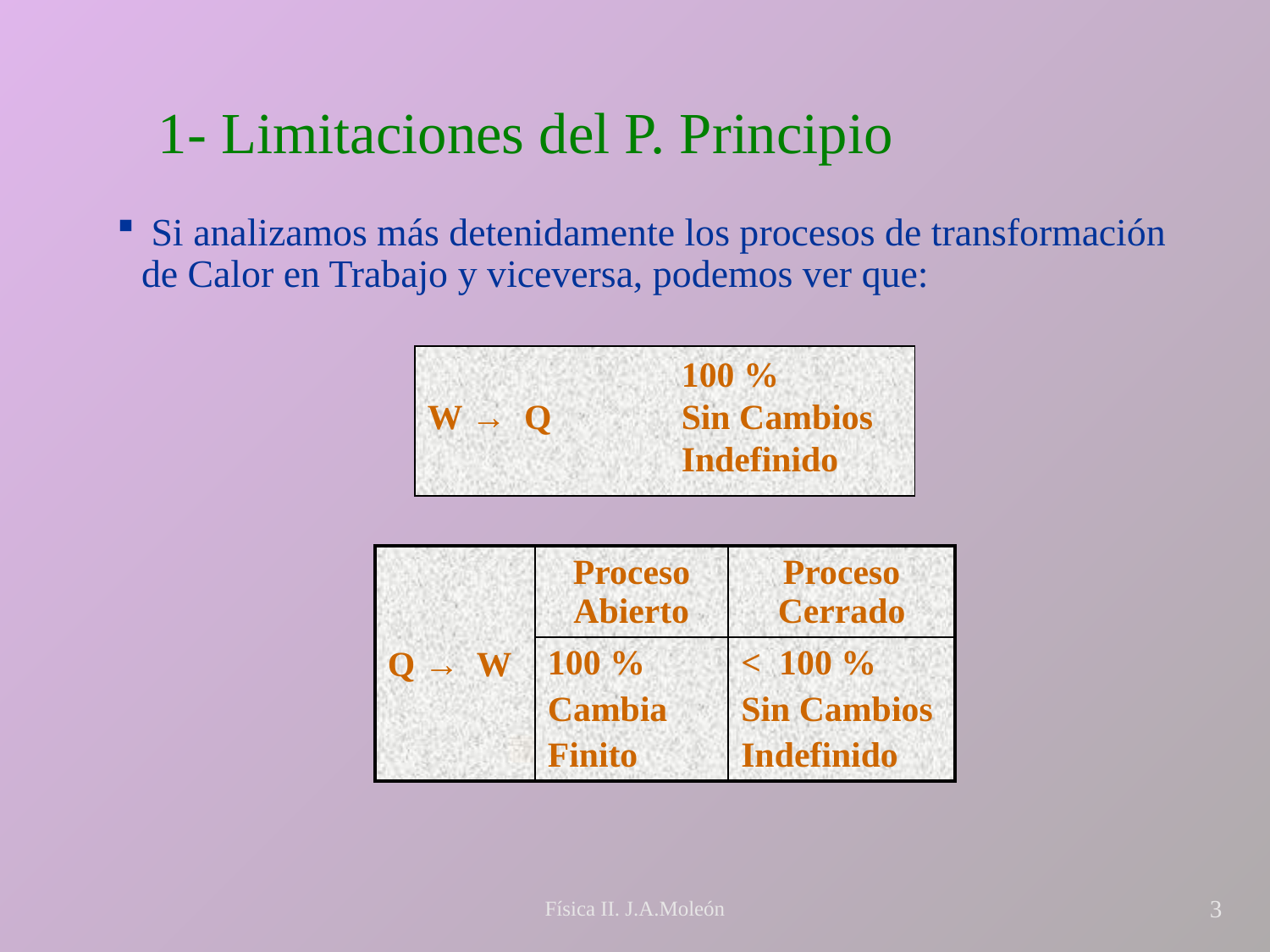

# 1- Limitaciones del P. Principio
 Si analizamos más detenidamente los procesos de transformación de Calor en Trabajo y viceversa, podemos ver que:
		100 %
W →  Q		Sin Cambios
		Indefinido
| Q → W | Proceso Abierto | Proceso Cerrado |
| --- | --- | --- |
|  | 100 % Cambia Finito | < 100 % Sin Cambios Indefinido |
Física II. J.A.Moleón
3